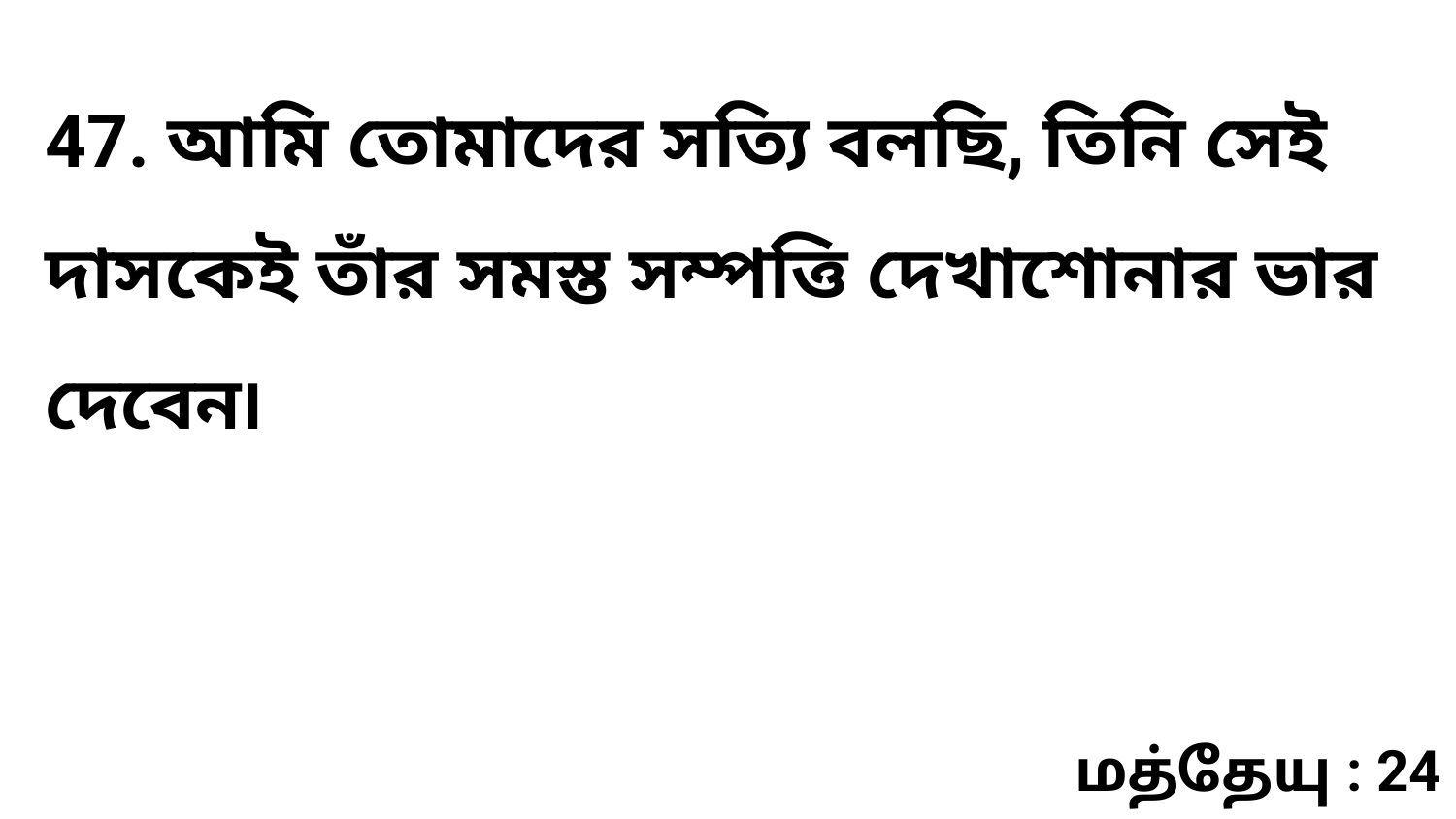

47. আমি তোমাদের সত্যি বলছি, তিনি সেই দাসকেই তাঁর সমস্ত সম্পত্তি দেখাশোনার ভার দেবেন৷
மத்தேயு : 24